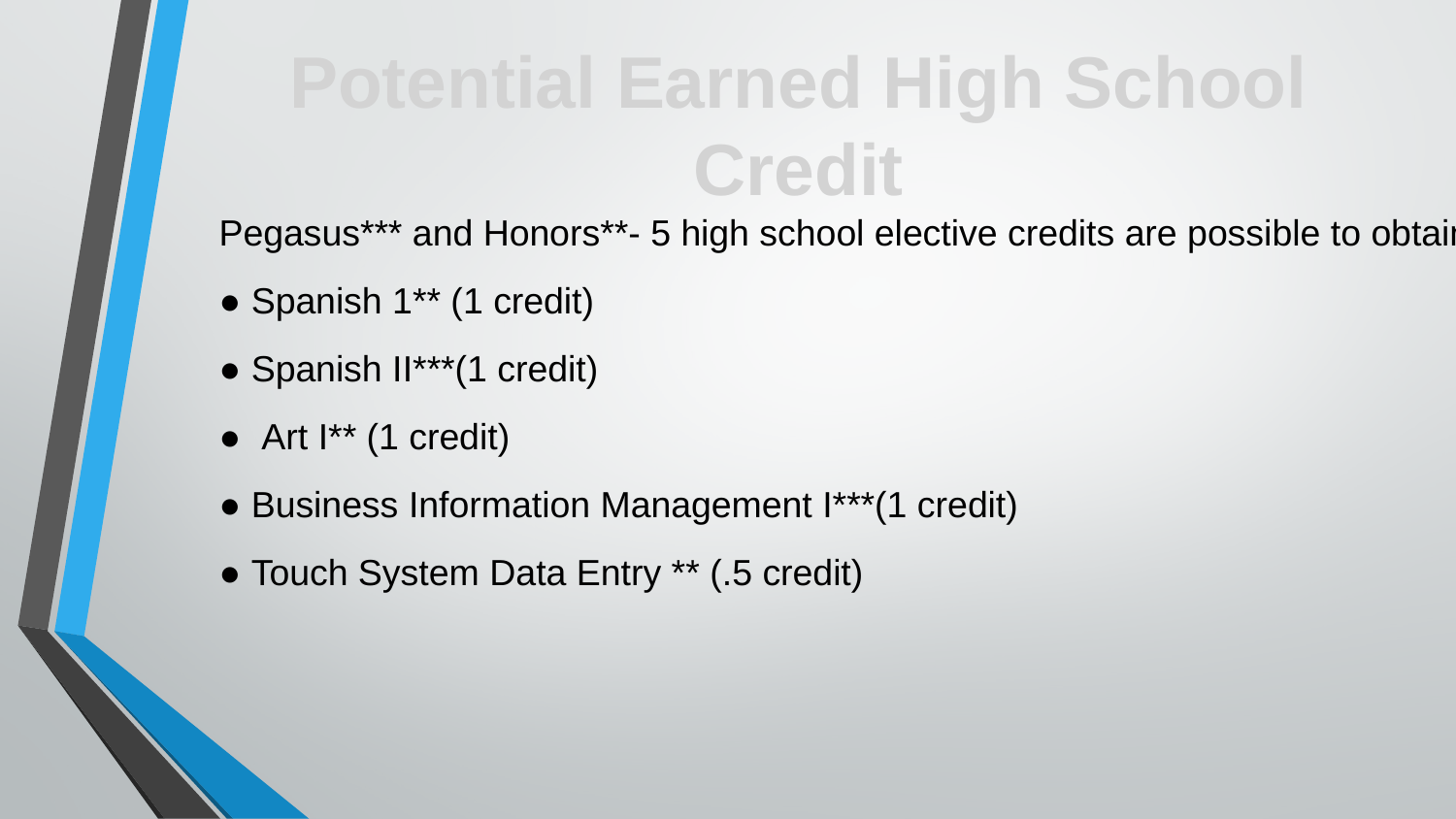

Potential Earned High School Credit
Pegasus*** and Honors**- 5 high school elective credits are possible to obtain
● Spanish 1** (1 credit)
● Spanish II***(1 credit)
●  Art I** (1 credit)
● Business Information Management I***(1 credit)
● Touch System Data Entry ** (.5 credit)